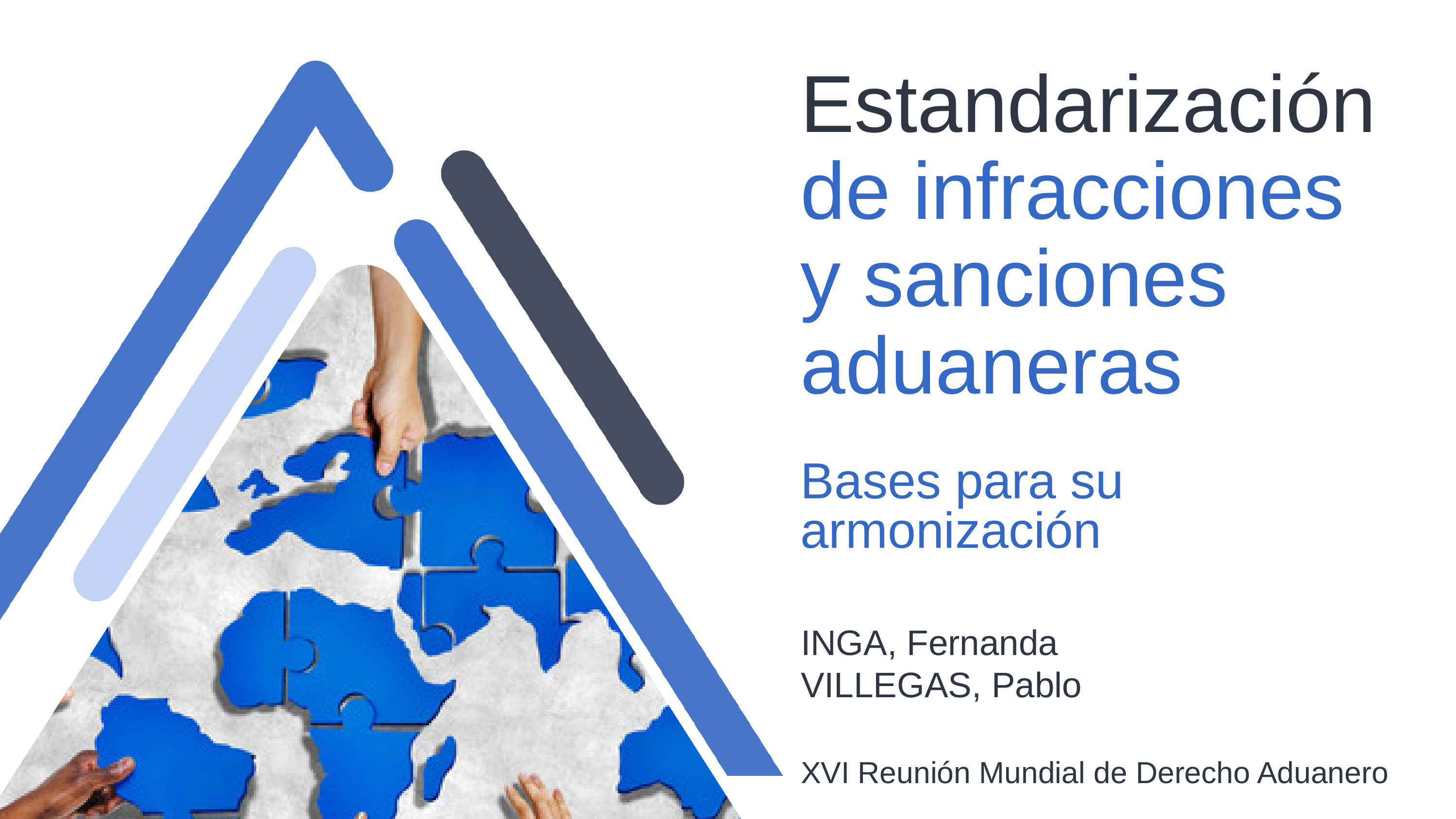

Estandarización
de infracciones
y sanciones
aduaneras

Bases para su armonización

INGA, Fernanda
VILLEGAS, Pablo

XVI Reunión Mundial de Derecho Aduanero